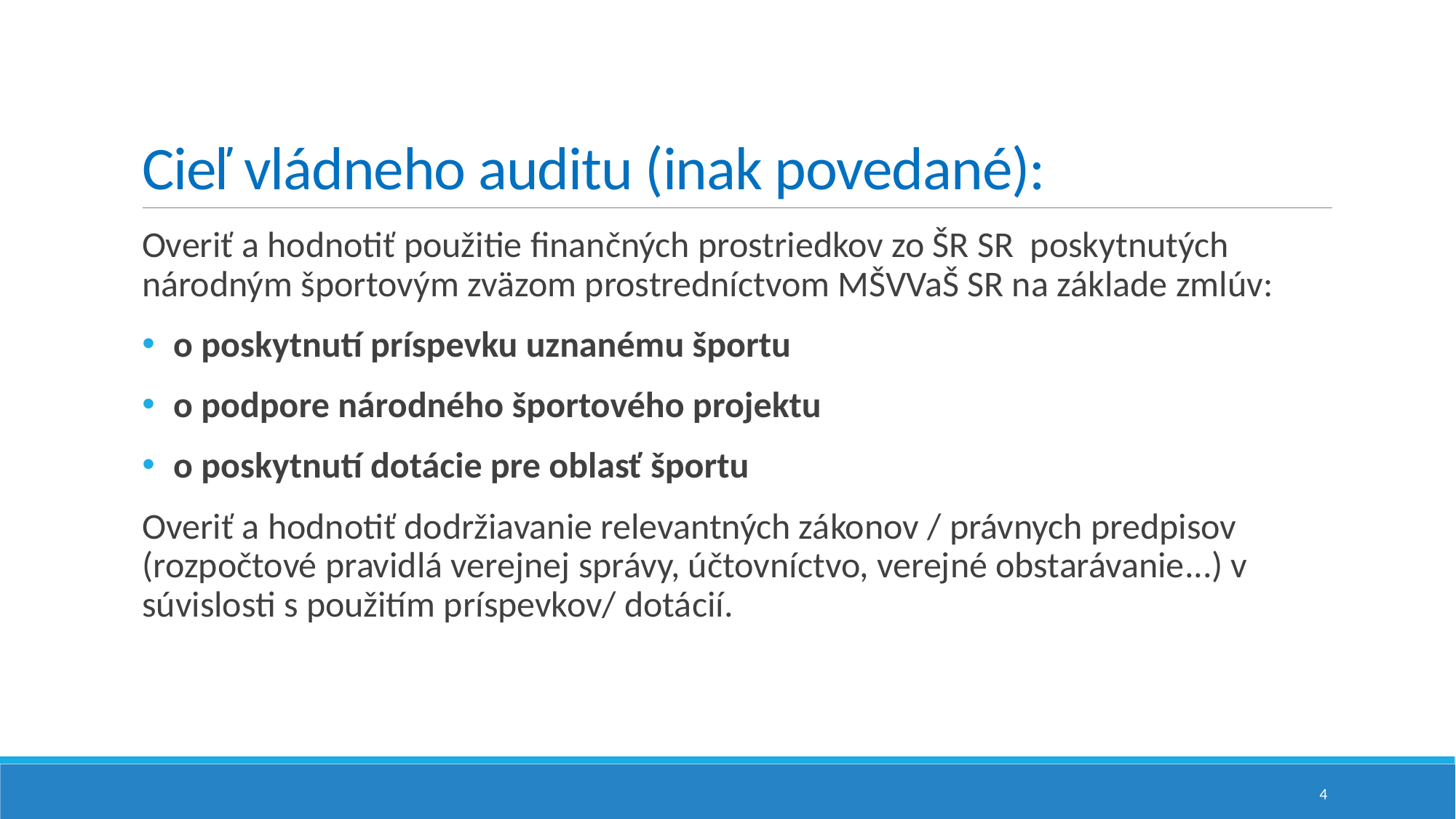

# Cieľ vládneho auditu (inak povedané):
Overiť a hodnotiť použitie finančných prostriedkov zo ŠR SR  poskytnutých národným športovým zväzom prostredníctvom MŠVVaŠ SR na základe zmlúv:
o poskytnutí príspevku uznanému športu
o podpore národného športového projektu
o poskytnutí dotácie pre oblasť športu
Overiť a hodnotiť dodržiavanie relevantných zákonov / právnych predpisov  (rozpočtové pravidlá verejnej správy, účtovníctvo, verejné obstarávanie...) v súvislosti s použitím príspevkov/ dotácií.

4